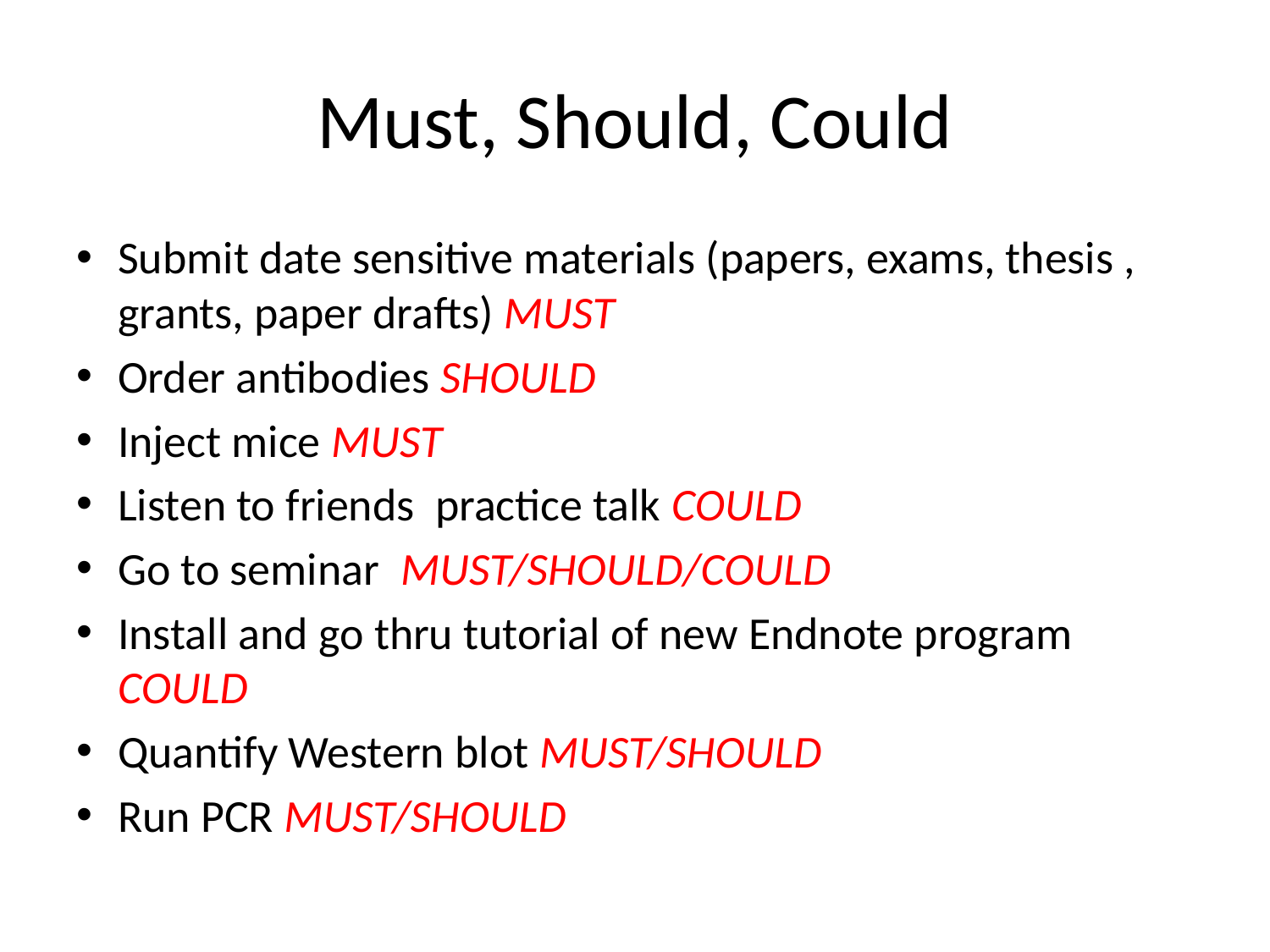

# Must, Should, Could
Submit date sensitive materials (papers, exams, thesis , grants, paper drafts) MUST
Order antibodies SHOULD
Inject mice MUST
Listen to friends  practice talk COULD
Go to seminar  MUST/SHOULD/COULD
Install and go thru tutorial of new Endnote program COULD
Quantify Western blot MUST/SHOULD
Run PCR MUST/SHOULD